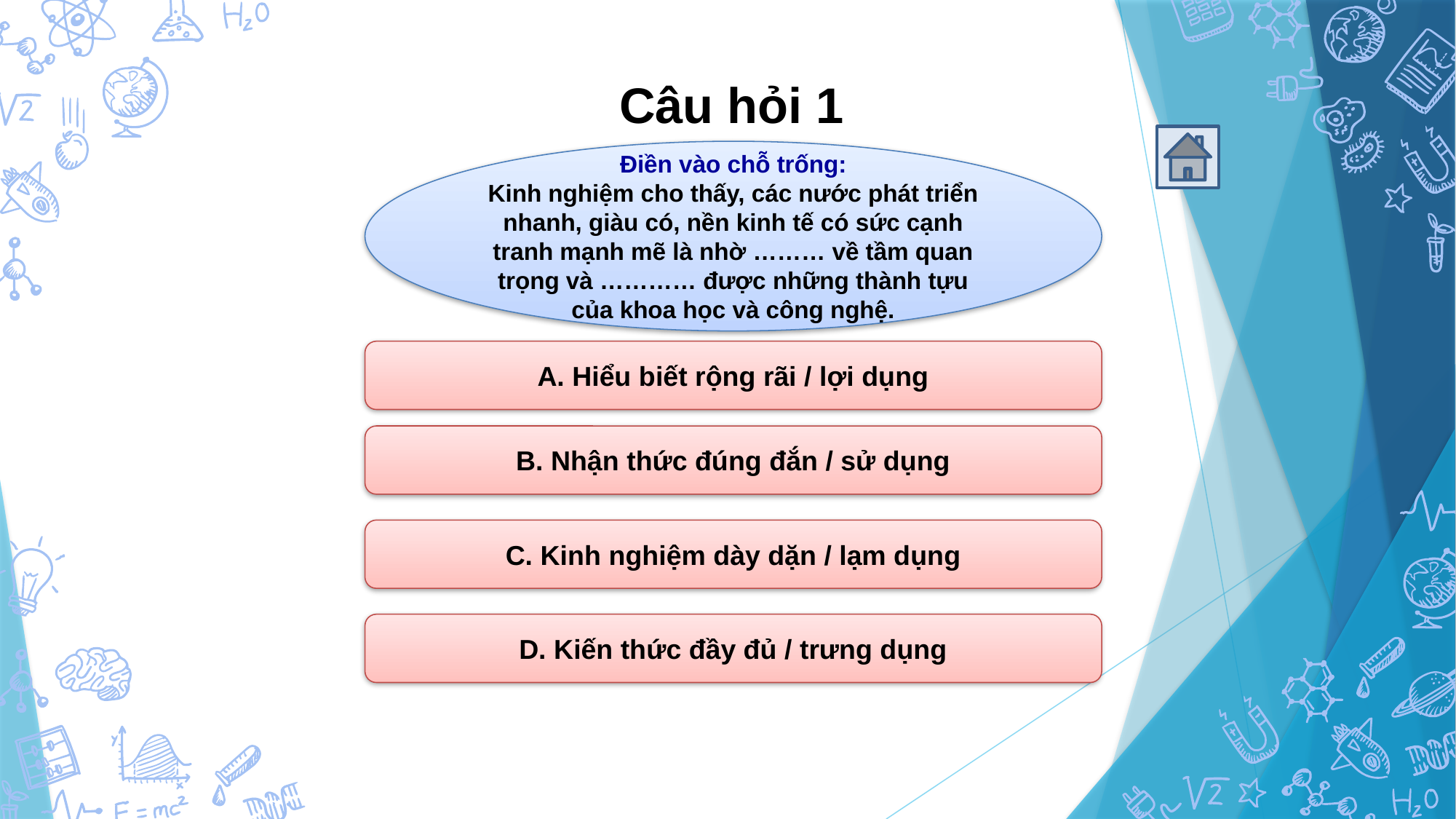

Câu hỏi 1

Điền vào chỗ trống:
Kinh nghiệm cho thấy, các nước phát triển nhanh, giàu có, nền kinh tế có sức cạnh tranh mạnh mẽ là nhờ ……… về tầm quan trọng và ………… được những thành tựu của khoa học và công nghệ.
A. Hiểu biết rộng rãi / lợi dụng
Lêu lêu sai rồi nhé!
B. Nhận thức đúng đắn / sử dụng
Đúng rồi! Giỏi quá!
C. Kinh nghiệm dày dặn / lạm dụng
D. Kiến thức đầy đủ / trưng dụng